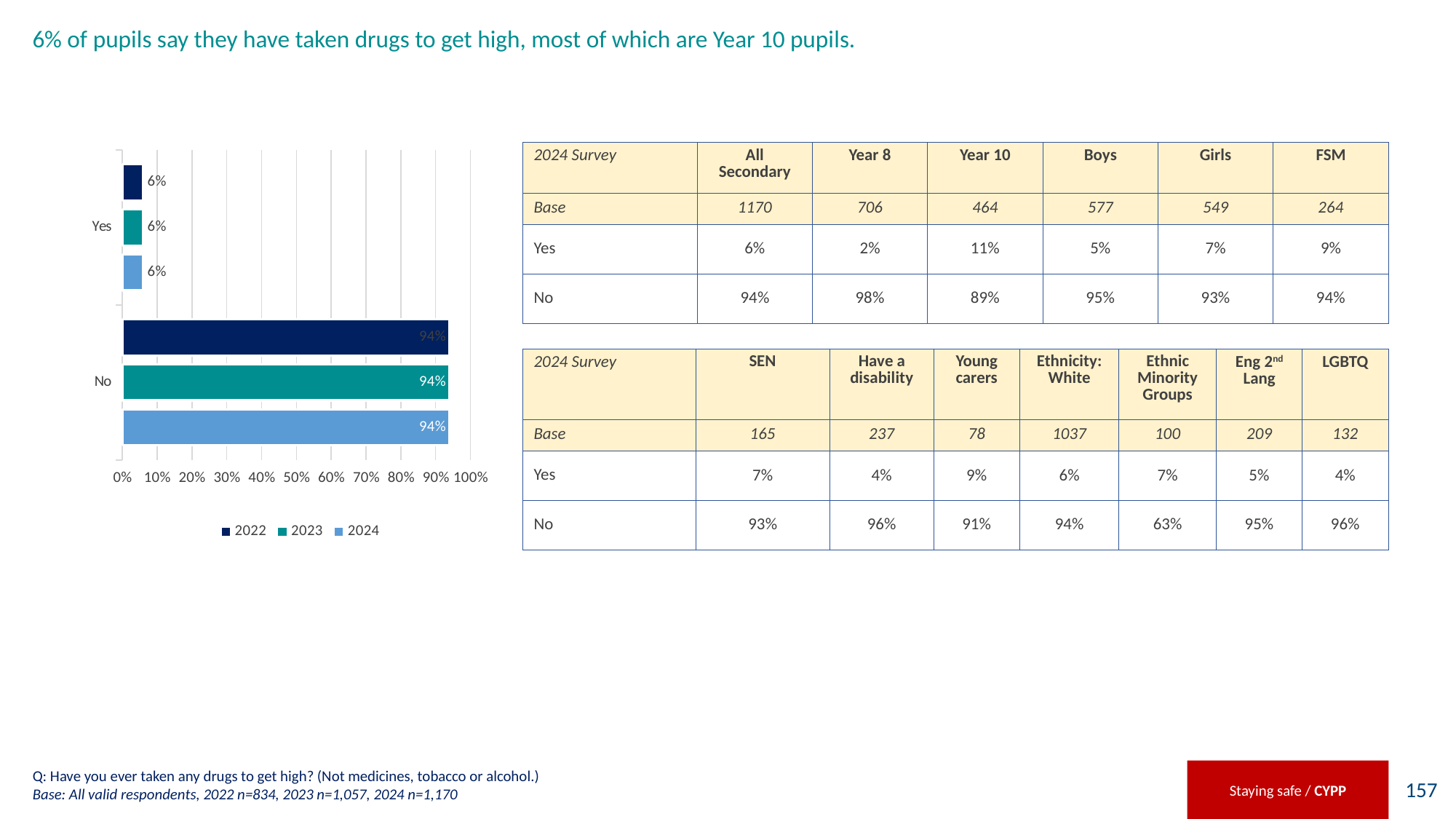

# 6% of pupils say they have taken drugs to get high, most of which are Year 10 pupils.
| 2024 Survey | All Secondary | Year 8 | Year 10 | Boys | Girls | FSM |
| --- | --- | --- | --- | --- | --- | --- |
| Base | 1170 | 706 | 464 | 577 | 549 | 264 |
| Yes | 6% | 2% | 11% | 5% | 7% | 9% |
| No | 94% | 98% | 89% | 95% | 93% | 94% |

### Chart

| Category | 2024 | 2023 | 2022 |
|---|---|---|---|
| No | 0.94 | 0.94 | 0.94 |
| Yes | 0.06 | 0.06 | 0.06 |
| 2024 Survey | SEN | Have a disability | Young carers | Ethnicity: White | Ethnic Minority Groups | Eng 2nd Lang | LGBTQ |
| --- | --- | --- | --- | --- | --- | --- | --- |
| Base | 165 | 237 | 78 | 1037 | 100 | 209 | 132 |
| Yes | 7% | 4% | 9% | 6% | 7% | 5% | 4% |
| No | 93% | 96% | 91% | 94% | 63% | 95% | 96% |
Q: Have you ever taken any drugs to get high? (Not medicines, tobacco or alcohol.)
Base: All valid respondents, 2022 n=834, 2023 n=1,057, 2024 n=1,170
Staying safe / CYPP